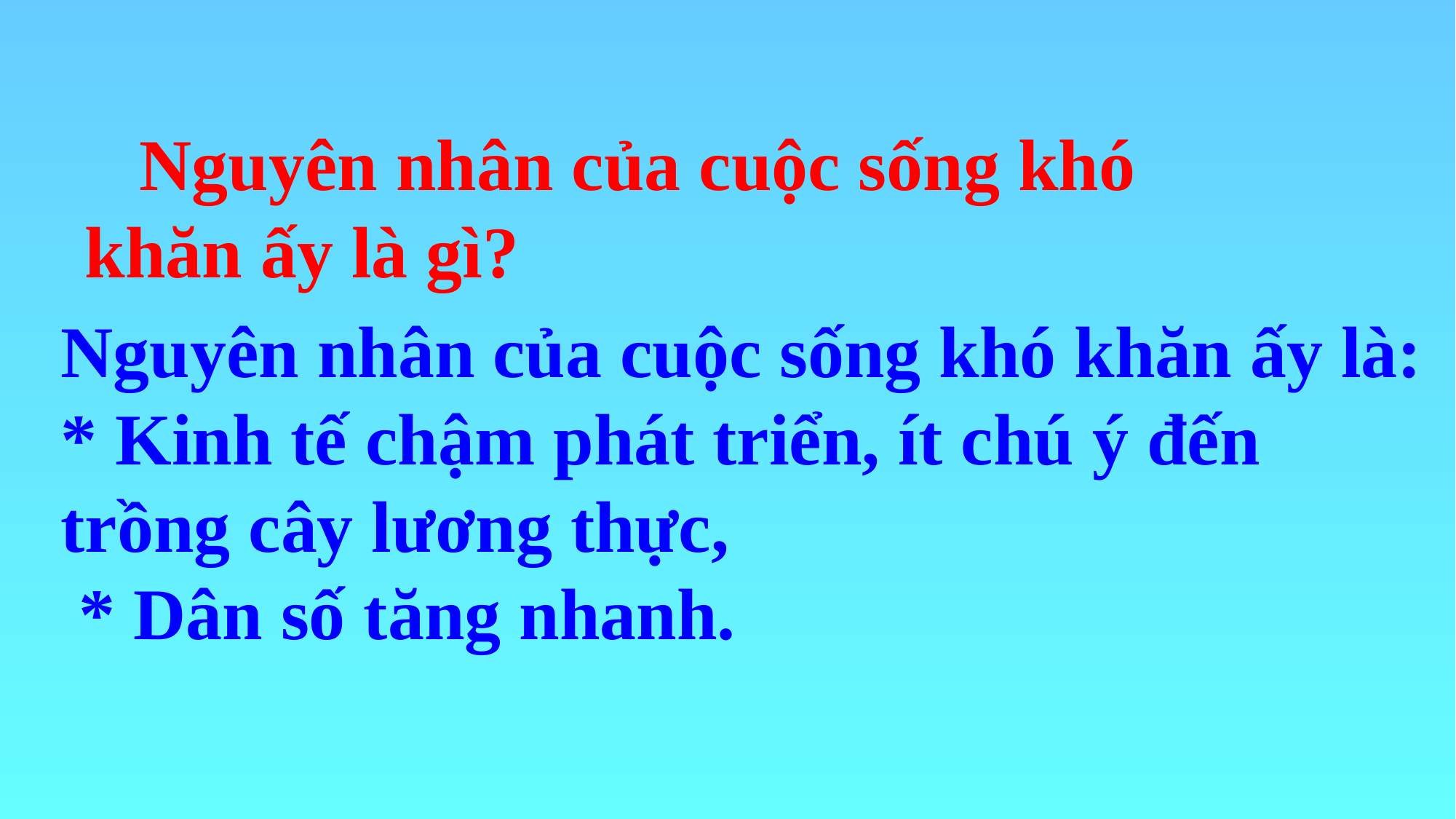

# Sông Côn-gô
   Nguyên nhân của cuộc sống khó khăn ấy là gì?
Nguyên nhân của cuộc sống khó khăn ấy là:
* Kinh tế chậm phát triển, ít chú ý đến trồng cây lương thực,
 * Dân số tăng nhanh.